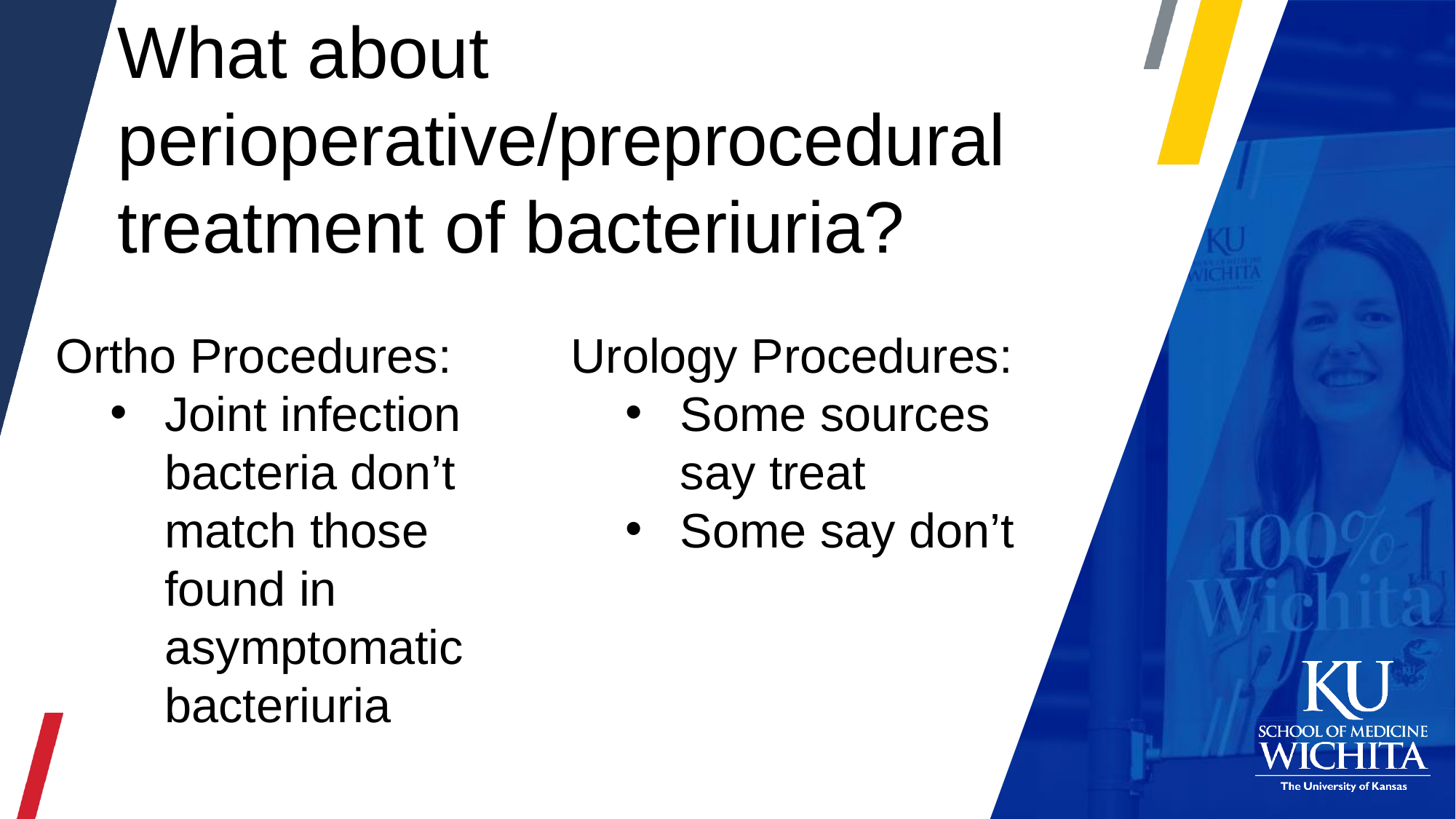

What about perioperative/preprocedural treatment of bacteriuria?
Ortho Procedures:
Joint infection bacteria don’t match those found in asymptomatic bacteriuria

Urology Procedures:
Some sources say treat
Some say don’t